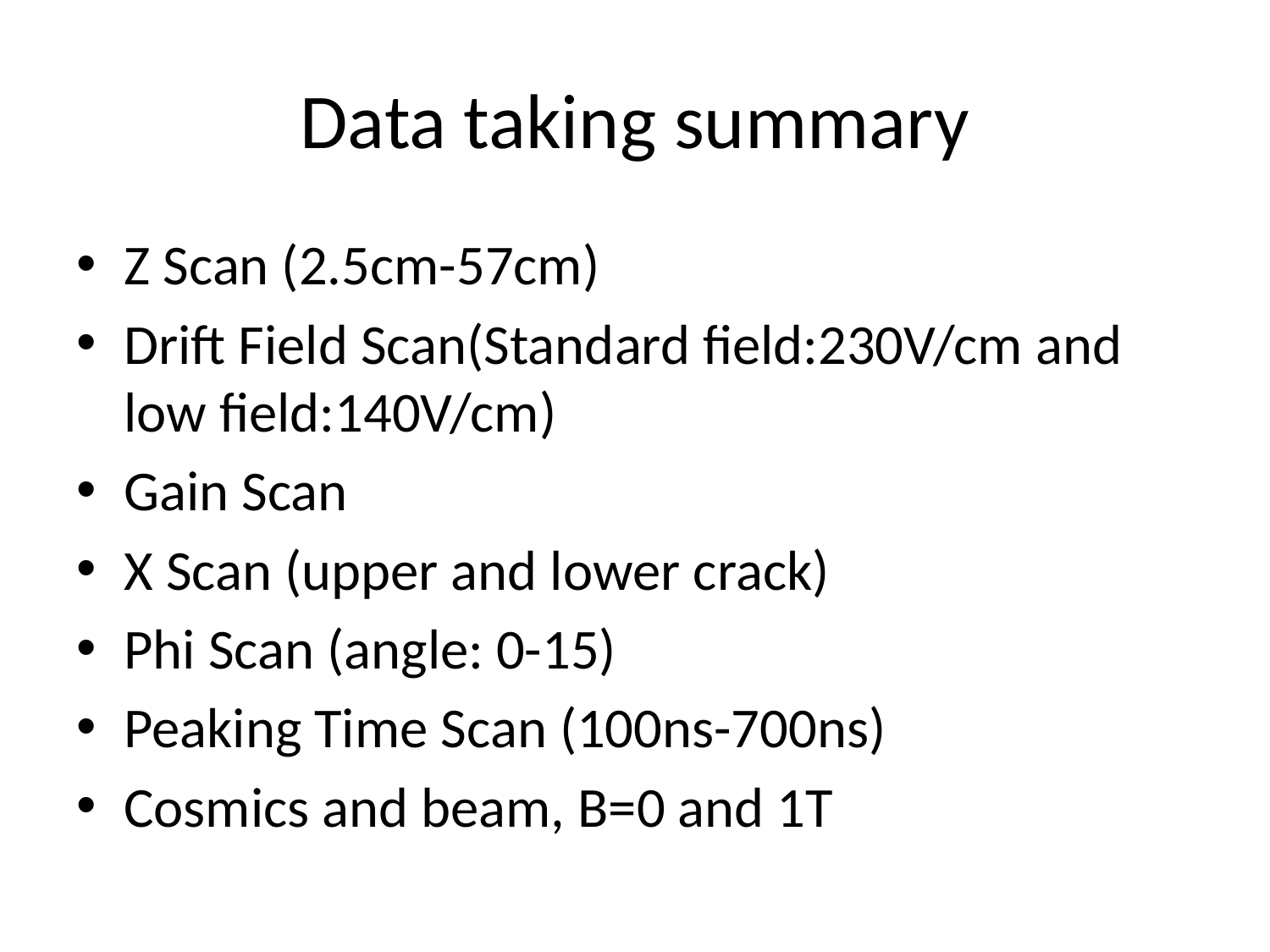

# Data taking summary
Z Scan (2.5cm-57cm)
Drift Field Scan(Standard field:230V/cm and low field:140V/cm)
Gain Scan
X Scan (upper and lower crack)
Phi Scan (angle: 0-15)
Peaking Time Scan (100ns-700ns)
Cosmics and beam, B=0 and 1T